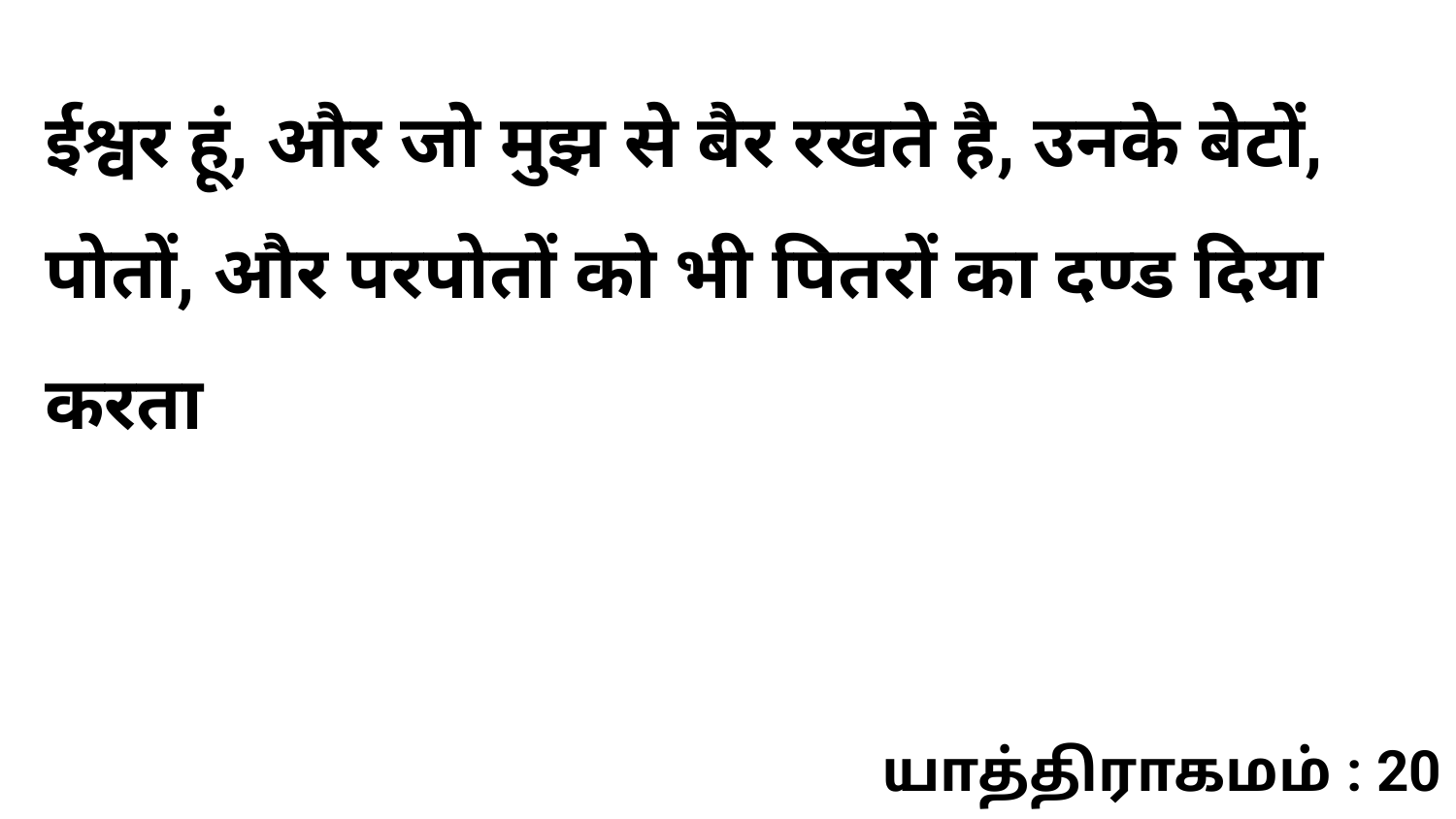

ईश्वर हूं, और जो मुझ से बैर रखते है, उनके बेटों, पोतों, और परपोतों को भी पितरों का दण्ड दिया करता
யாத்திராகமம் : 20